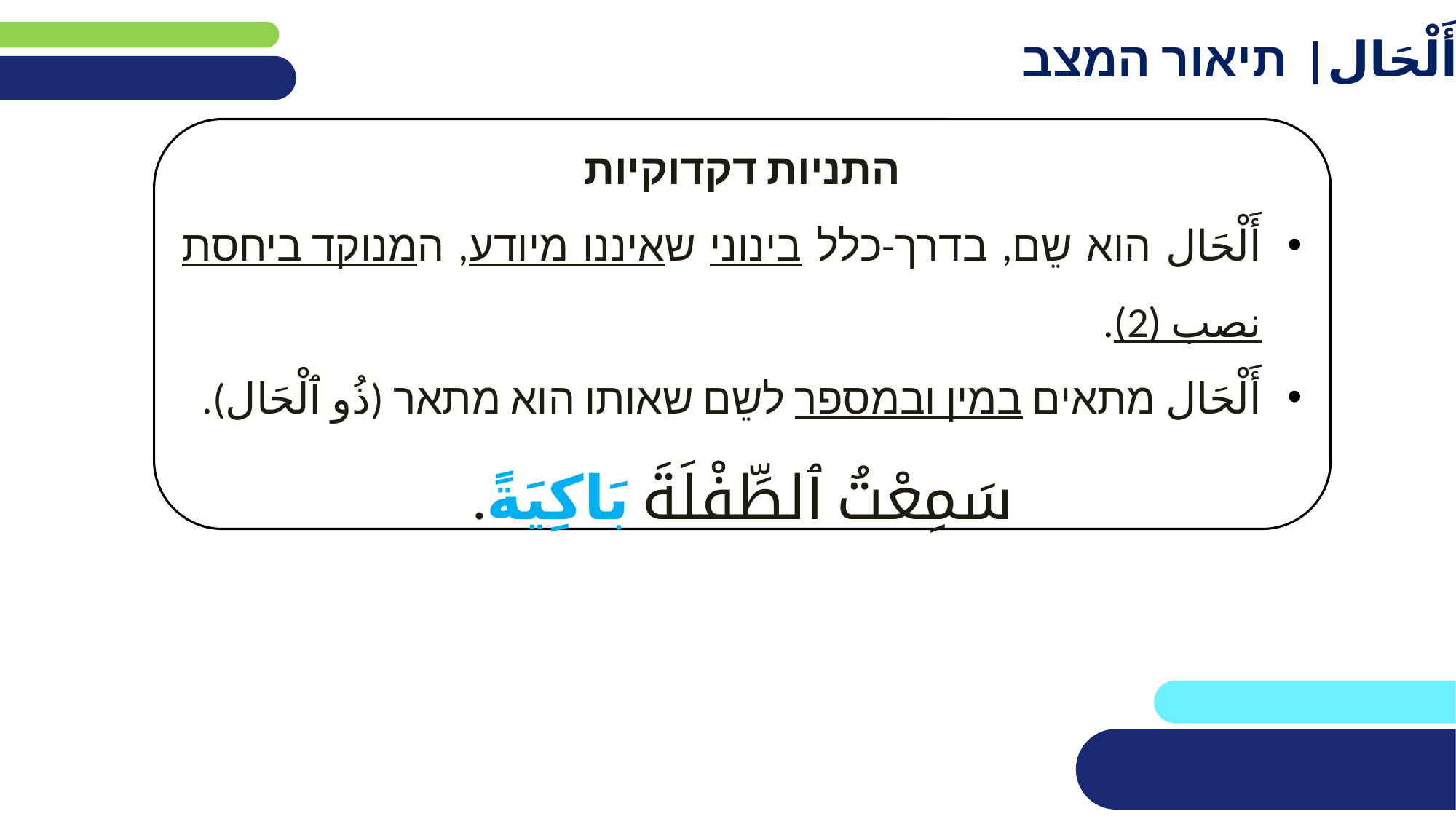

أَلْحَال| תיאור המצב
התניות דקדוקיות
أَلْحَال הוא שֵם, בדרך-כלל בינוני שאיננו מיודע, המנוקד ביחסת نصب (2).
أَلْحَال מתאים במין ובמספר לשֵם שאותו הוא מתאר (ذُو ٱلْحَال).
سَمِعْتُ ٱلطِّفْلَةَ بَاكِيَةً.